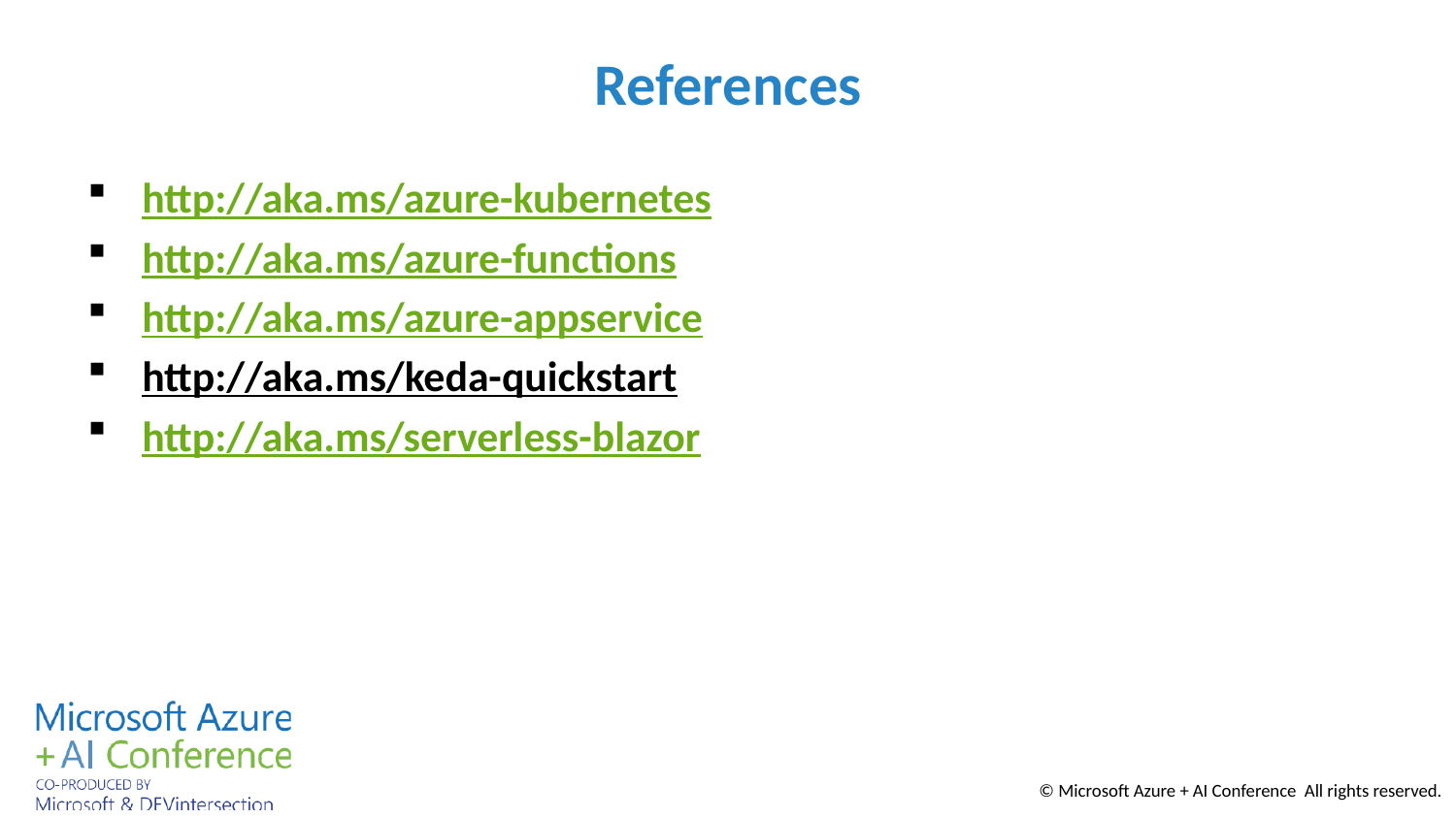

# References
http://aka.ms/azure-kubernetes
http://aka.ms/azure-functions
http://aka.ms/azure-appservice
http://aka.ms/keda-quickstart
http://aka.ms/serverless-blazor